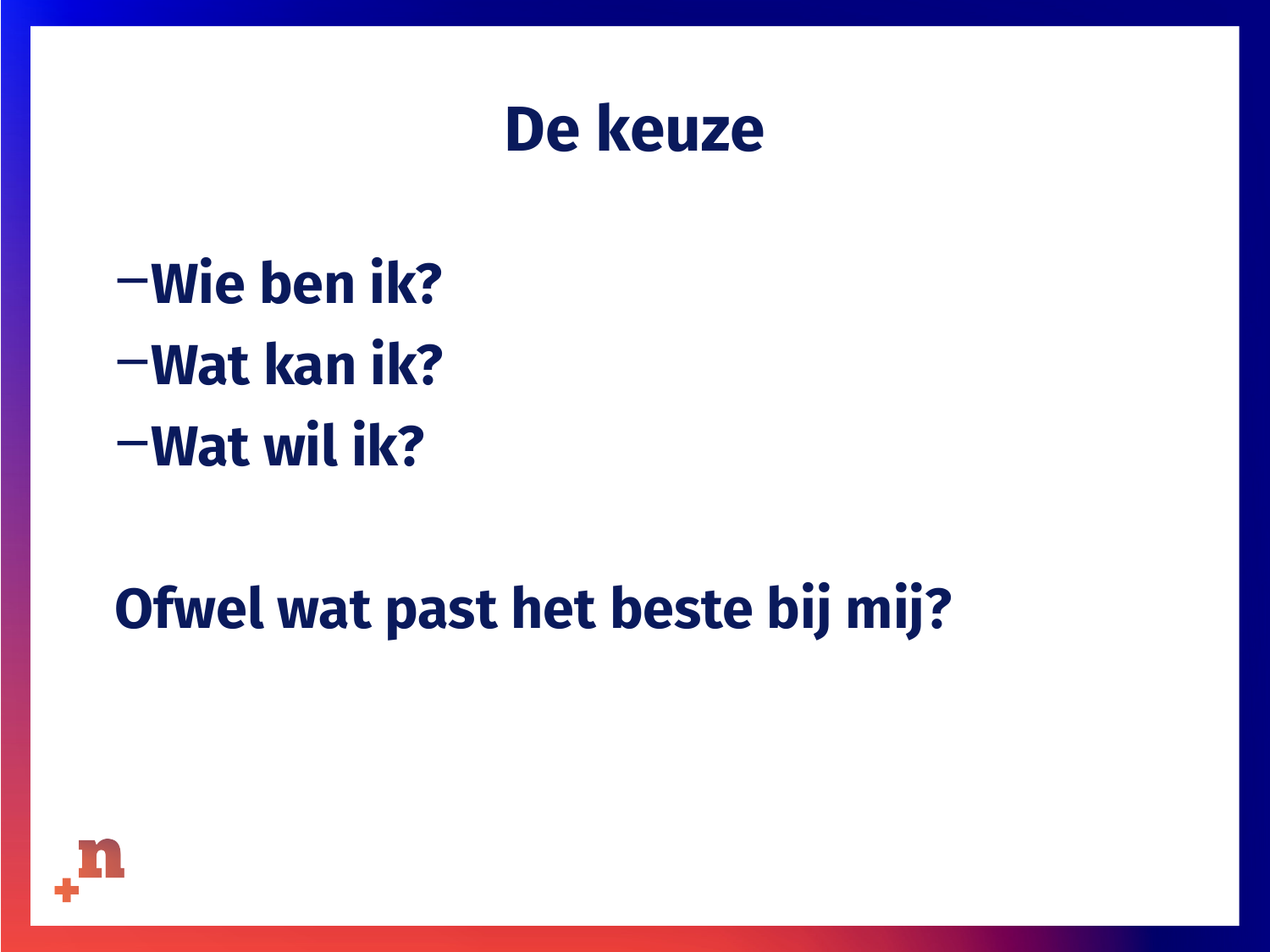

# De keuze
Wie ben ik?
Wat kan ik?
Wat wil ik?

Ofwel wat past het beste bij mij?